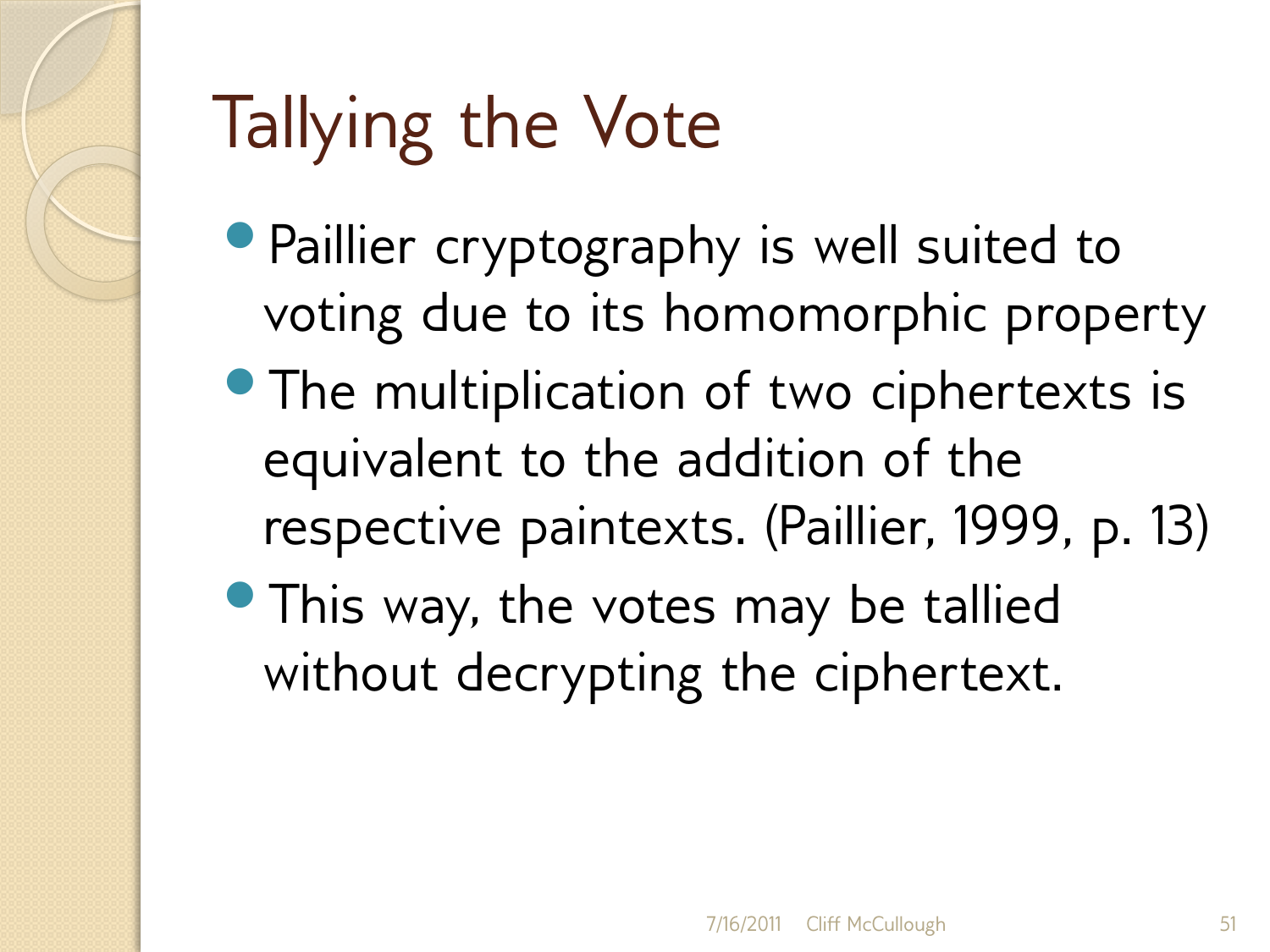

# Tallying the Vote
Paillier cryptography is well suited to voting due to its homomorphic property
The multiplication of two ciphertexts is equivalent to the addition of the respective paintexts. (Paillier, 1999, p. 13)
This way, the votes may be tallied without decrypting the ciphertext.
7/16/2011
Cliff McCullough
51